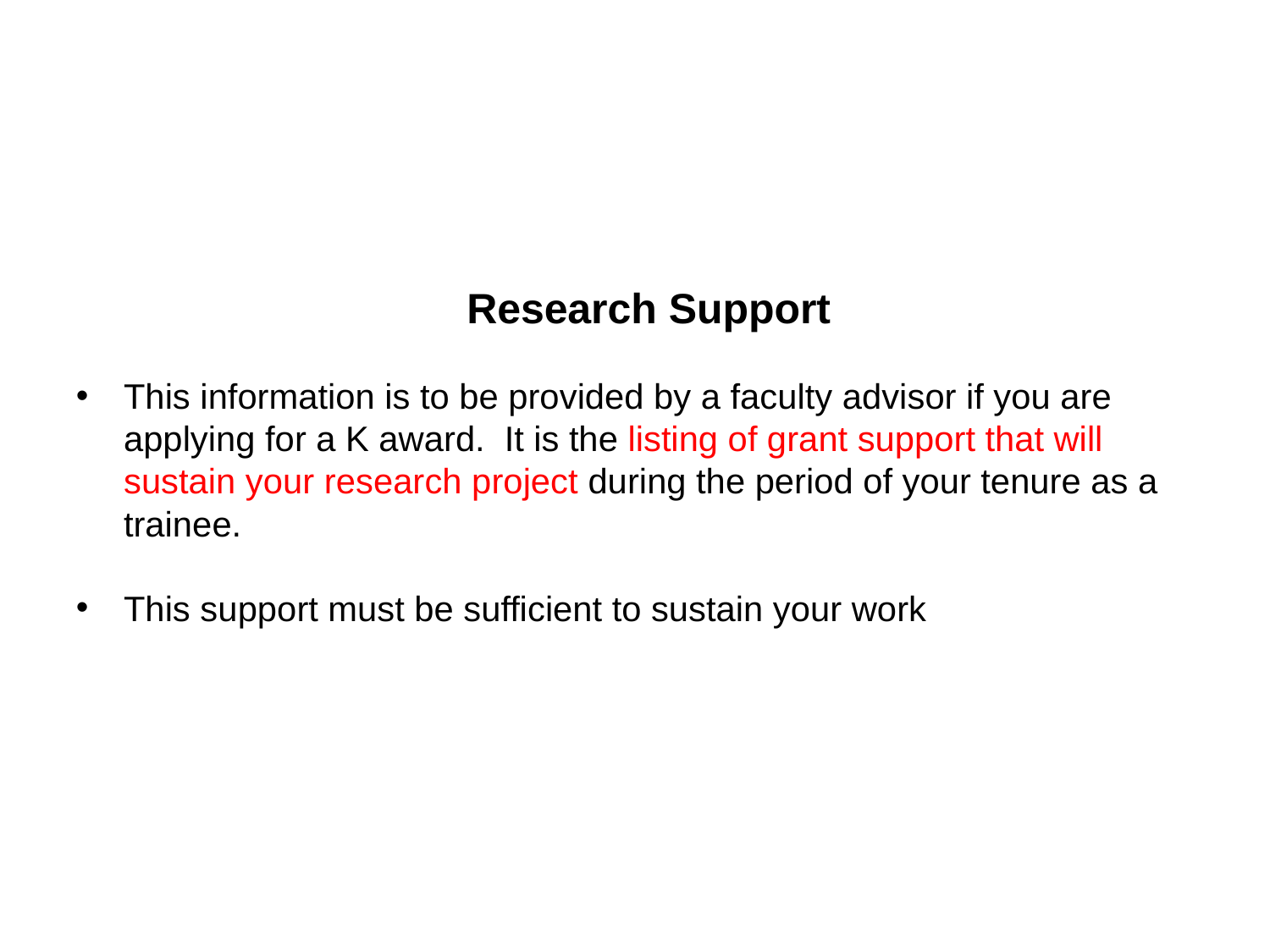

Research Support

This information is to be provided by a faculty advisor if you are applying for a K award.  It is the listing of grant support that will sustain your research project during the period of your tenure as a trainee.

This support must be sufficient to sustain your work